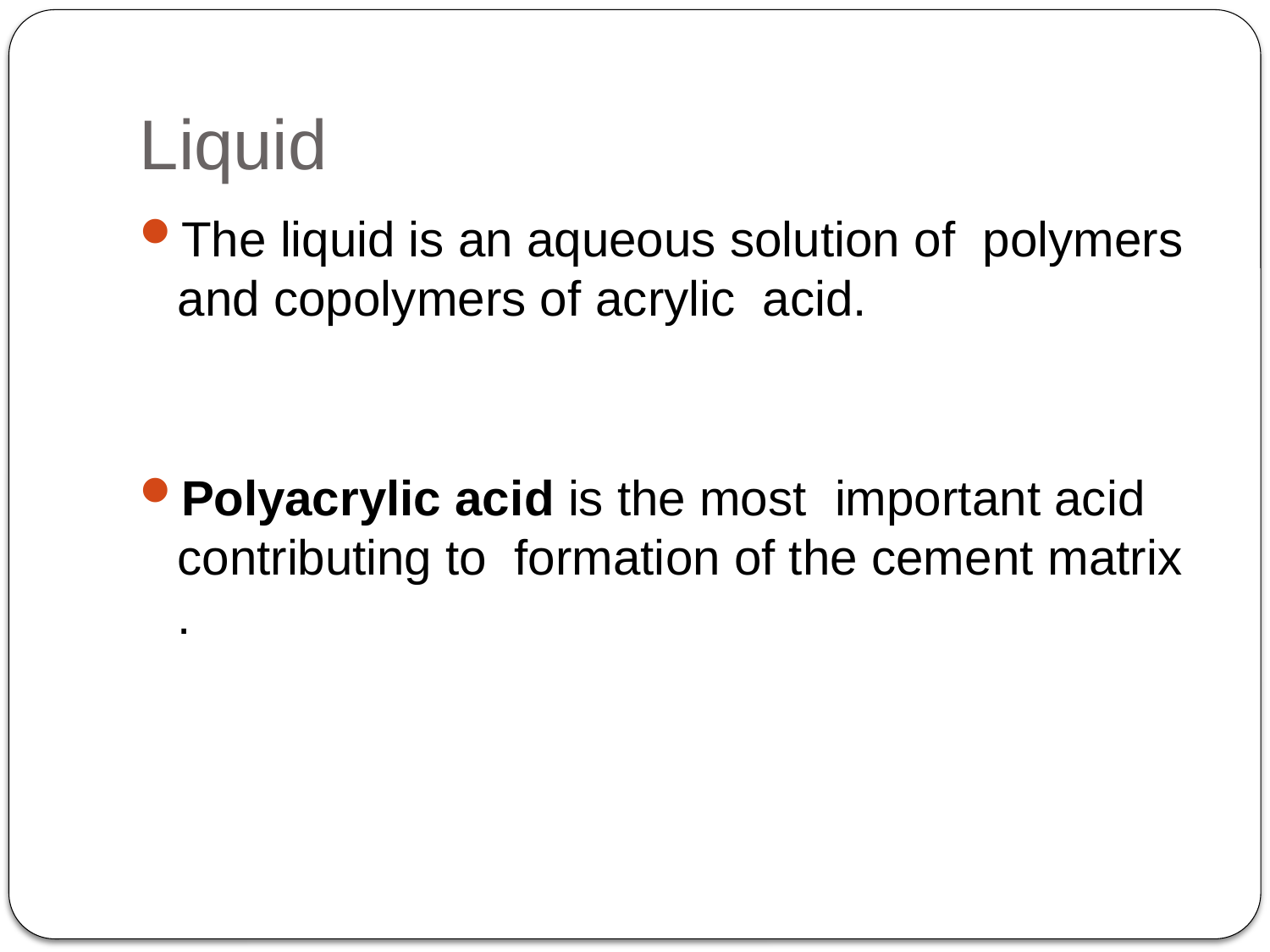

# Liquid
The liquid is an aqueous solution of  polymers and copolymers of acrylic  acid.

Polyacrylic acid is the most  important acid contributing to  formation of the cement matrix .